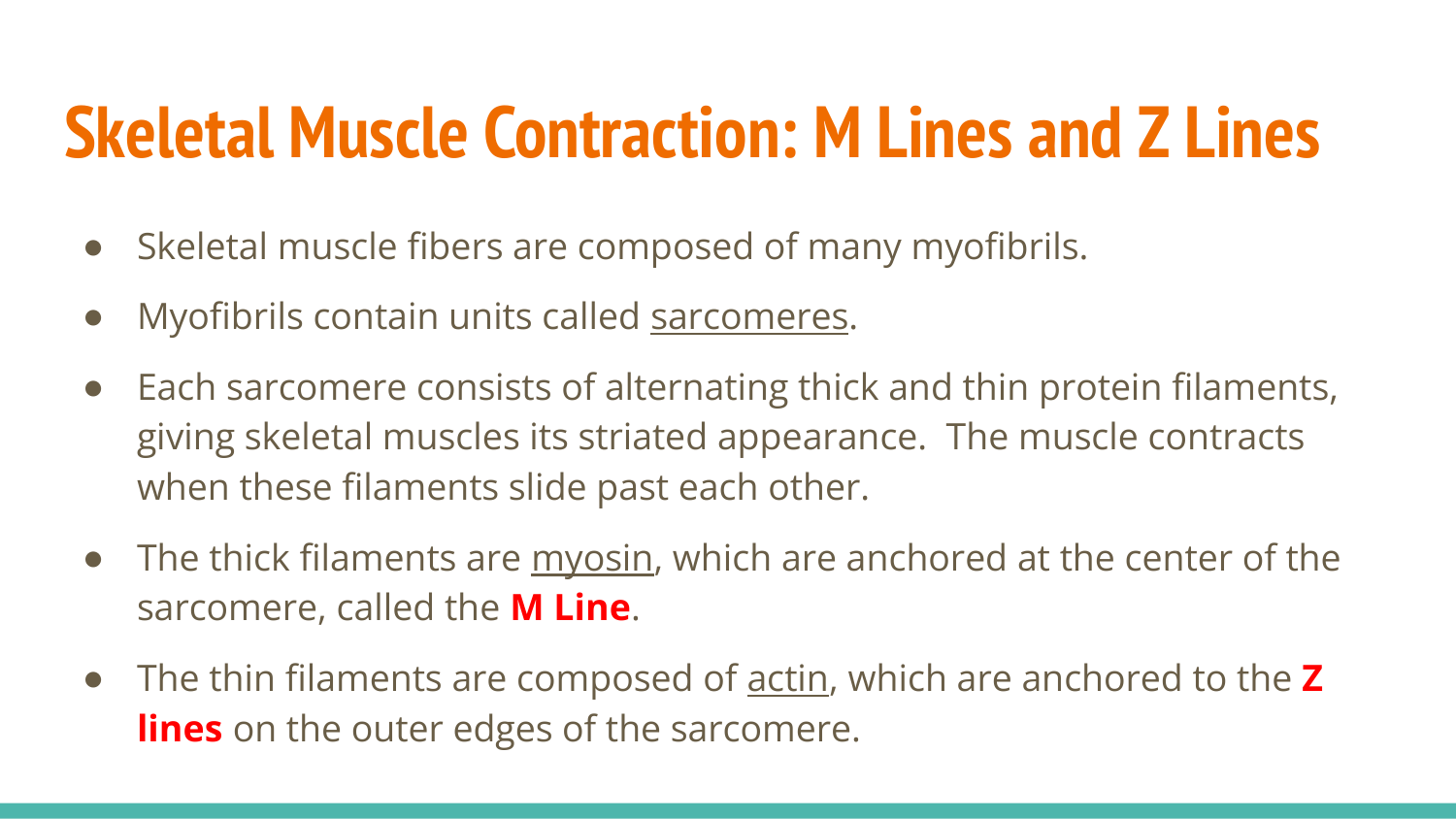

# Skeletal Muscle Contraction: M Lines and Z Lines
Skeletal muscle fibers are composed of many myofibrils.
Myofibrils contain units called sarcomeres.
Each sarcomere consists of alternating thick and thin protein filaments, giving skeletal muscles its striated appearance.  The muscle contracts when these filaments slide past each other.
The thick filaments are myosin, which are anchored at the center of the sarcomere, called the M Line.
The thin filaments are composed of actin, which are anchored to the Z lines on the outer edges of the sarcomere.